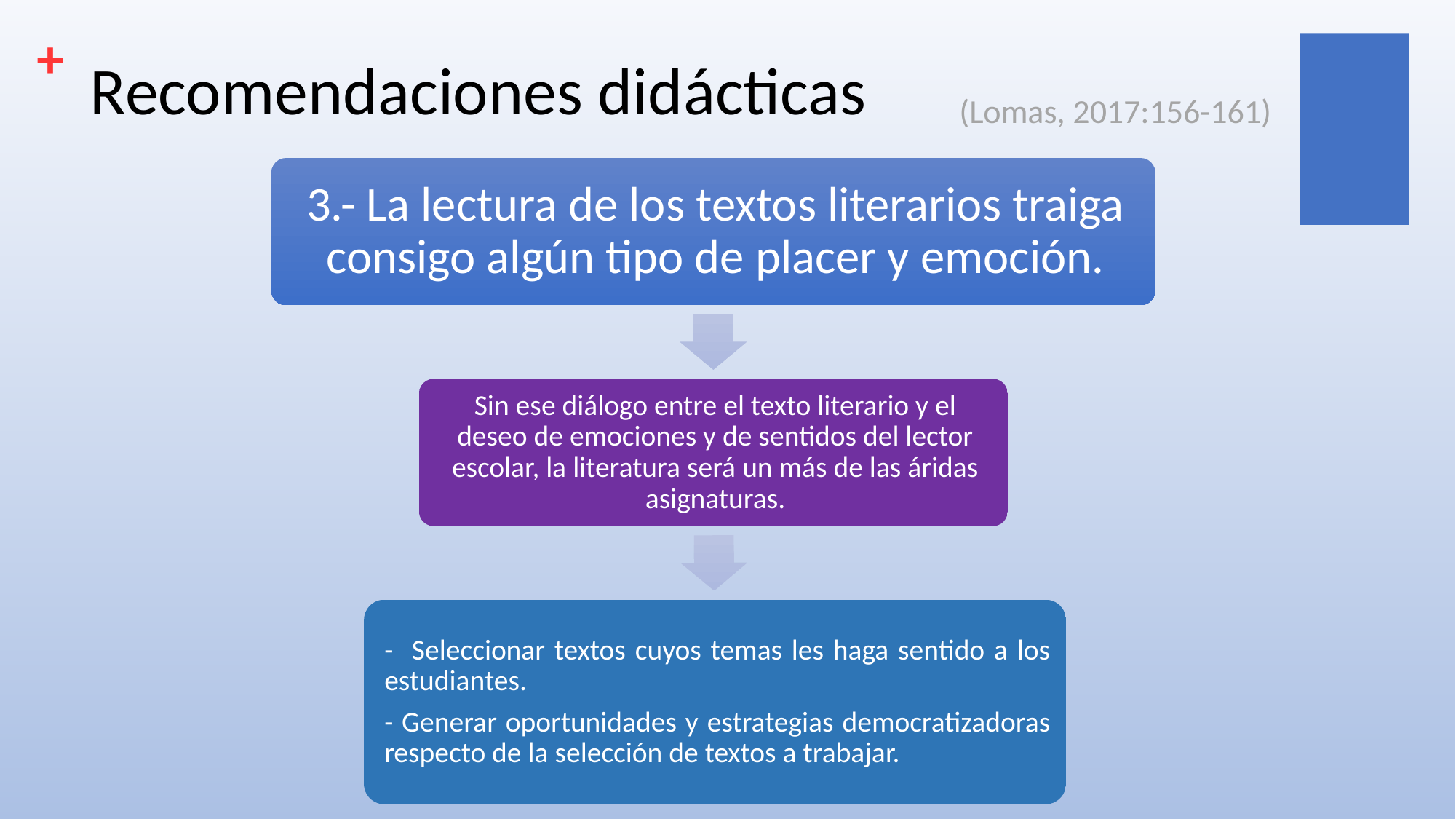

# Recomendaciones didácticas
(Lomas, 2017:156-161)

3.- La lectura de los textos literarios traiga consigo algún tipo de placer y emoción.

Sin ese diálogo entre el texto literario y el deseo de emociones y de sentidos del lector escolar, la literatura será un más de las áridas asignaturas.

-  Seleccionar textos cuyos temas les haga sentido a los estudiantes.
- Generar oportunidades y estrategias democratizadoras respecto de la selección de textos a trabajar.